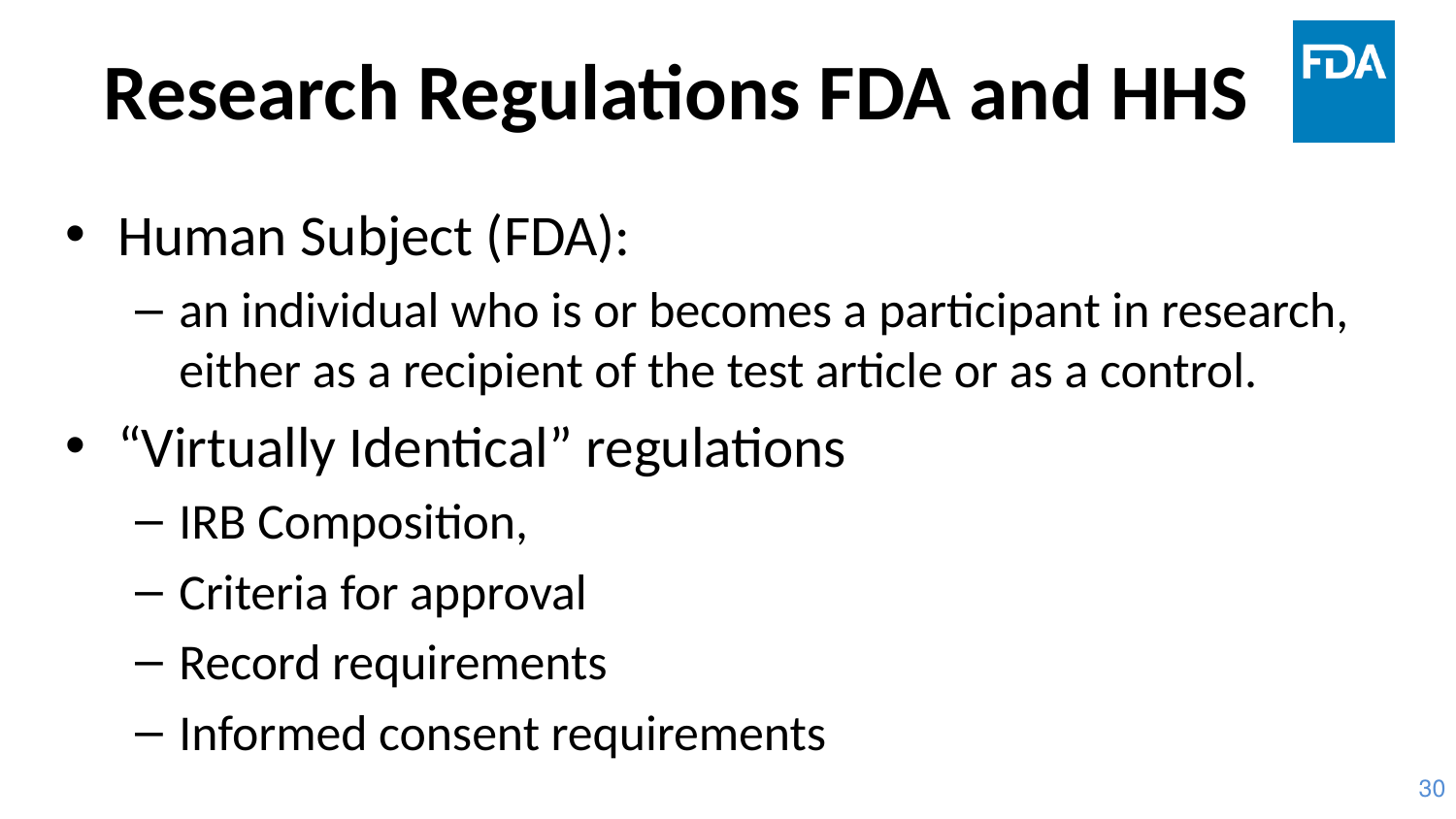

# Research Regulations FDA and HHS
Human Subject (FDA):
an individual who is or becomes a participant in research, either as a recipient of the test article or as a control.
“Virtually Identical” regulations
IRB Composition,
Criteria for approval
Record requirements
Informed consent requirements